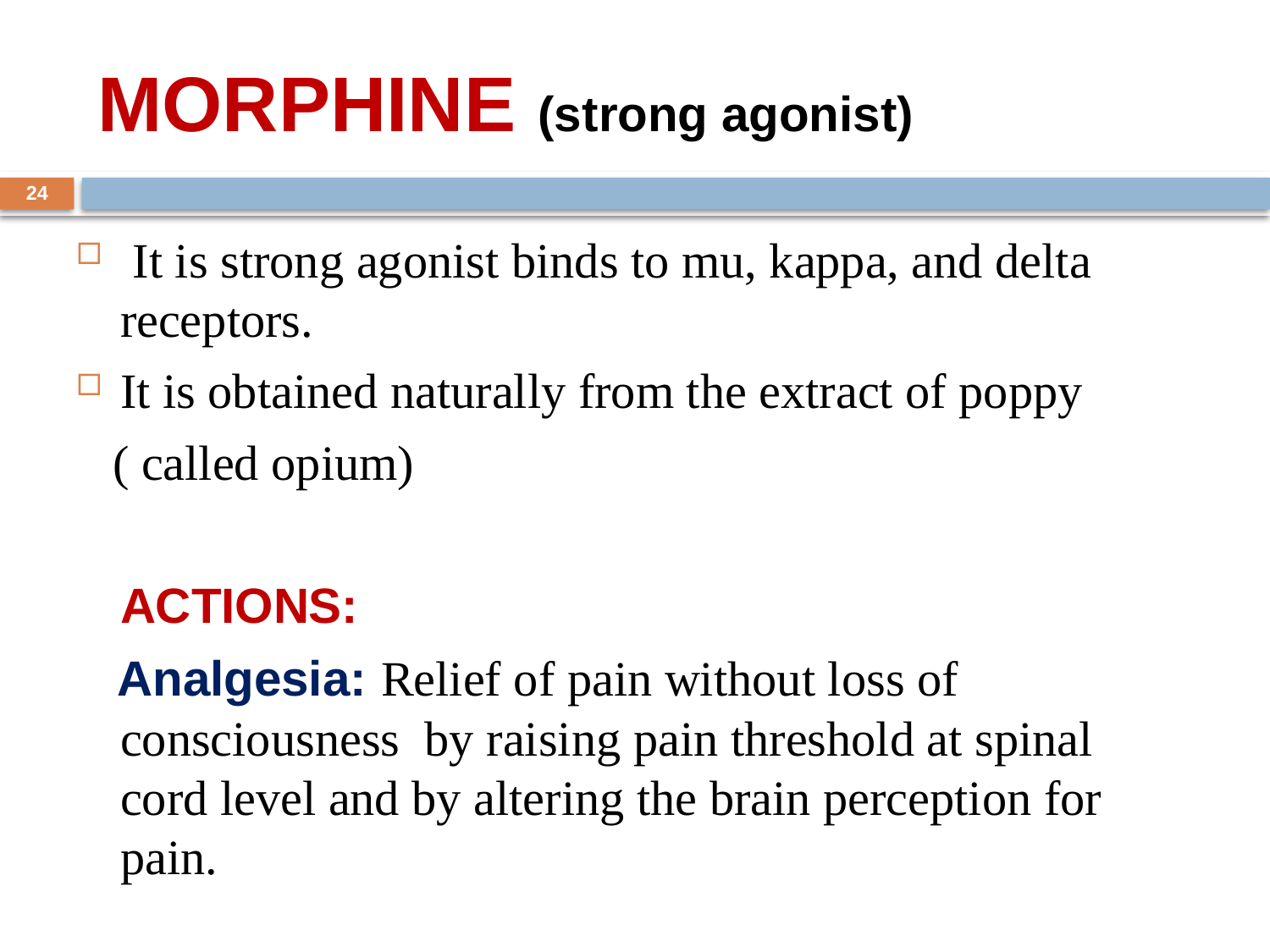

# MORPHINE (strong agonist)
24
 It is strong agonist binds to mu, kappa, and delta   receptors.
It is obtained naturally from the extract of poppy
   ( called opium)

	ACTIONS:
   Analgesia: Relief of pain without loss of consciousness  by raising pain threshold at spinal cord level and by altering the brain perception for pain.